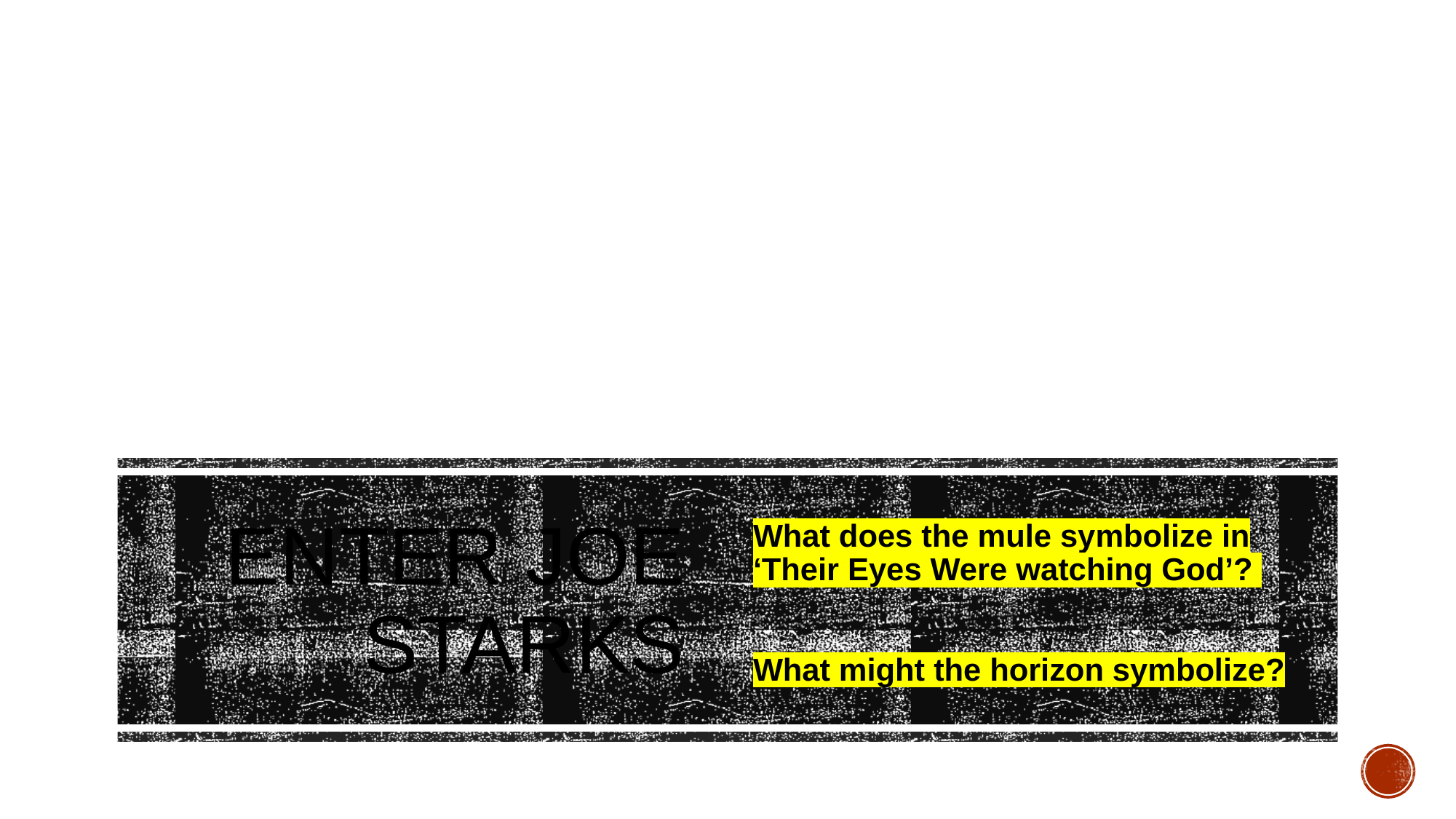

# Enter Joe Starks
What does the mule symbolize in ‘Their Eyes Were watching God’?

What might the horizon symbolize?